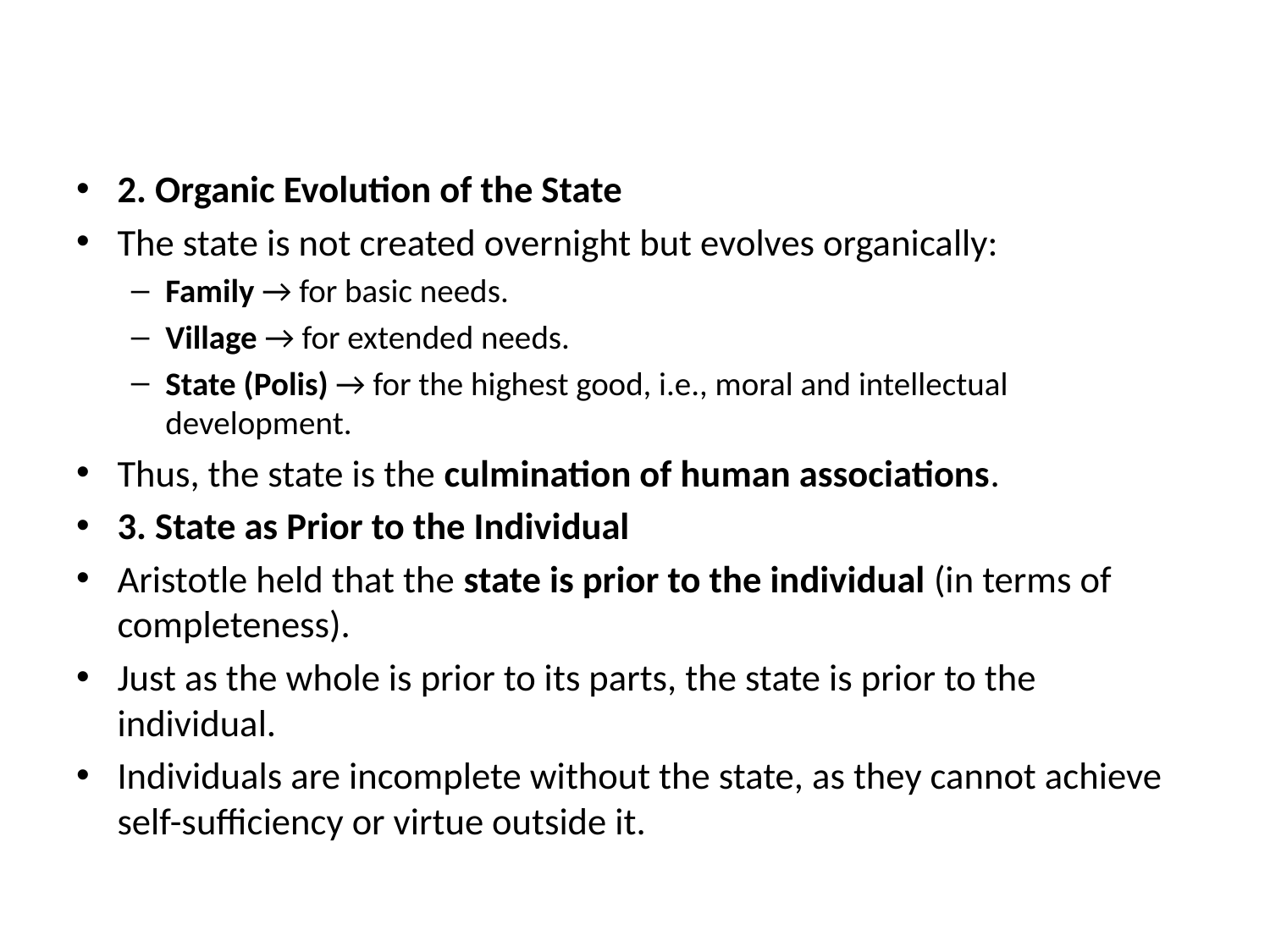

#
2. Organic Evolution of the State
The state is not created overnight but evolves organically:
Family → for basic needs.
Village → for extended needs.
State (Polis) → for the highest good, i.e., moral and intellectual development.
Thus, the state is the culmination of human associations.
3. State as Prior to the Individual
Aristotle held that the state is prior to the individual (in terms of completeness).
Just as the whole is prior to its parts, the state is prior to the individual.
Individuals are incomplete without the state, as they cannot achieve self-sufficiency or virtue outside it.